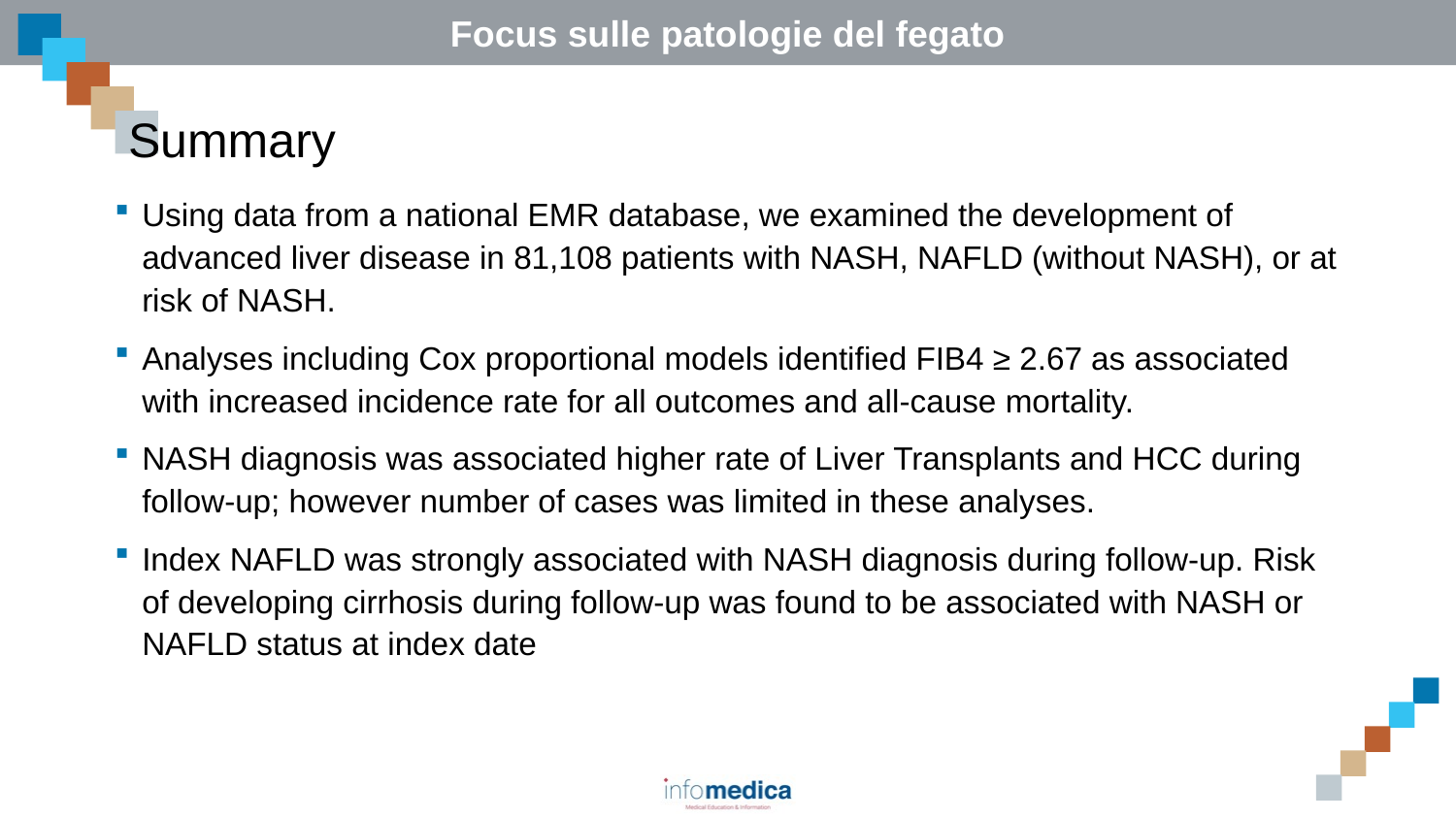

# Summary
Using data from a national EMR database, we examined the development of advanced liver disease in 81,108 patients with NASH, NAFLD (without NASH), or at risk of NASH.
Analyses including Cox proportional models identified FIB4 ≥ 2.67 as associated with increased incidence rate for all outcomes and all-cause mortality.
NASH diagnosis was associated higher rate of Liver Transplants and HCC during follow-up; however number of cases was limited in these analyses.
Index NAFLD was strongly associated with NASH diagnosis during follow-up. Risk of developing cirrhosis during follow-up was found to be associated with NASH or NAFLD status at index date